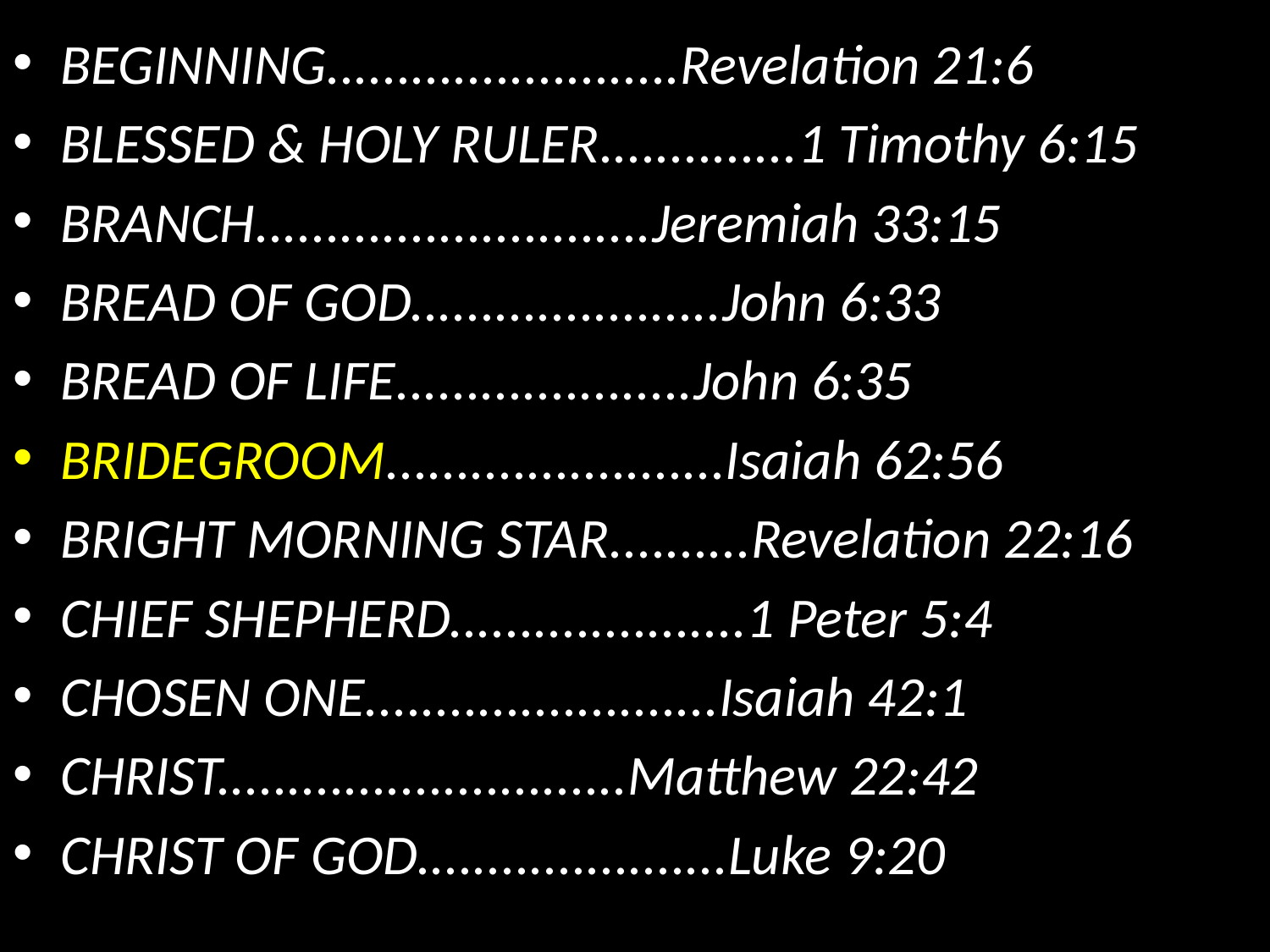

BEGINNING.........................Revelation 21:6
BLESSED & HOLY RULER..............1 Timothy 6:15
BRANCH............................Jeremiah 33:15
BREAD OF GOD......................John 6:33
BREAD OF LIFE.....................John 6:35
BRIDEGROOM........................Isaiah 62:56
BRIGHT MORNING STAR..........Revelation 22:16
CHIEF SHEPHERD.....................1 Peter 5:4
CHOSEN ONE.........................Isaiah 42:1
CHRIST.............................Matthew 22:42
CHRIST OF GOD......................Luke 9:20